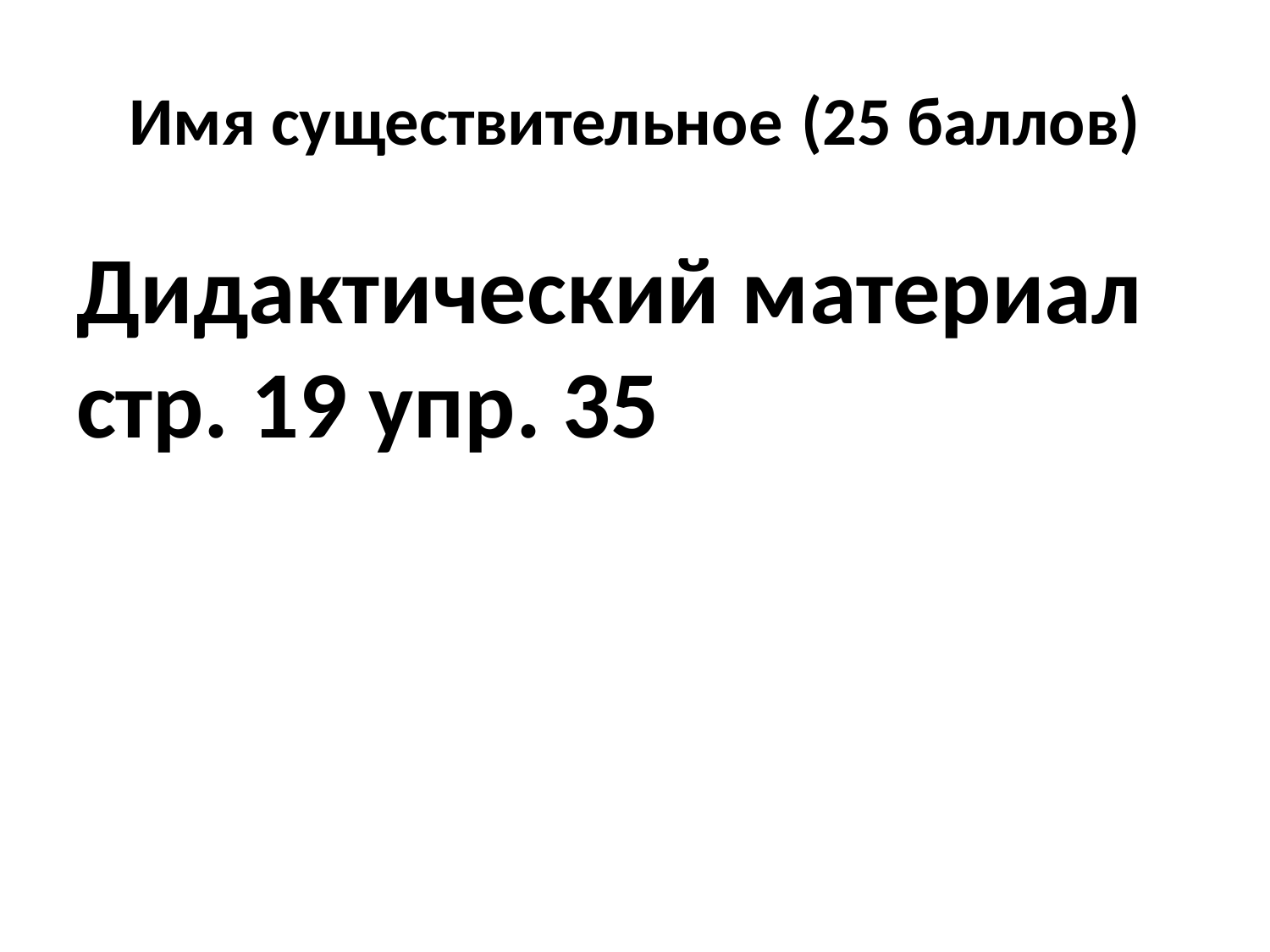

# Имя существительное (25 баллов)
Дидактический материал стр. 19 упр. 35